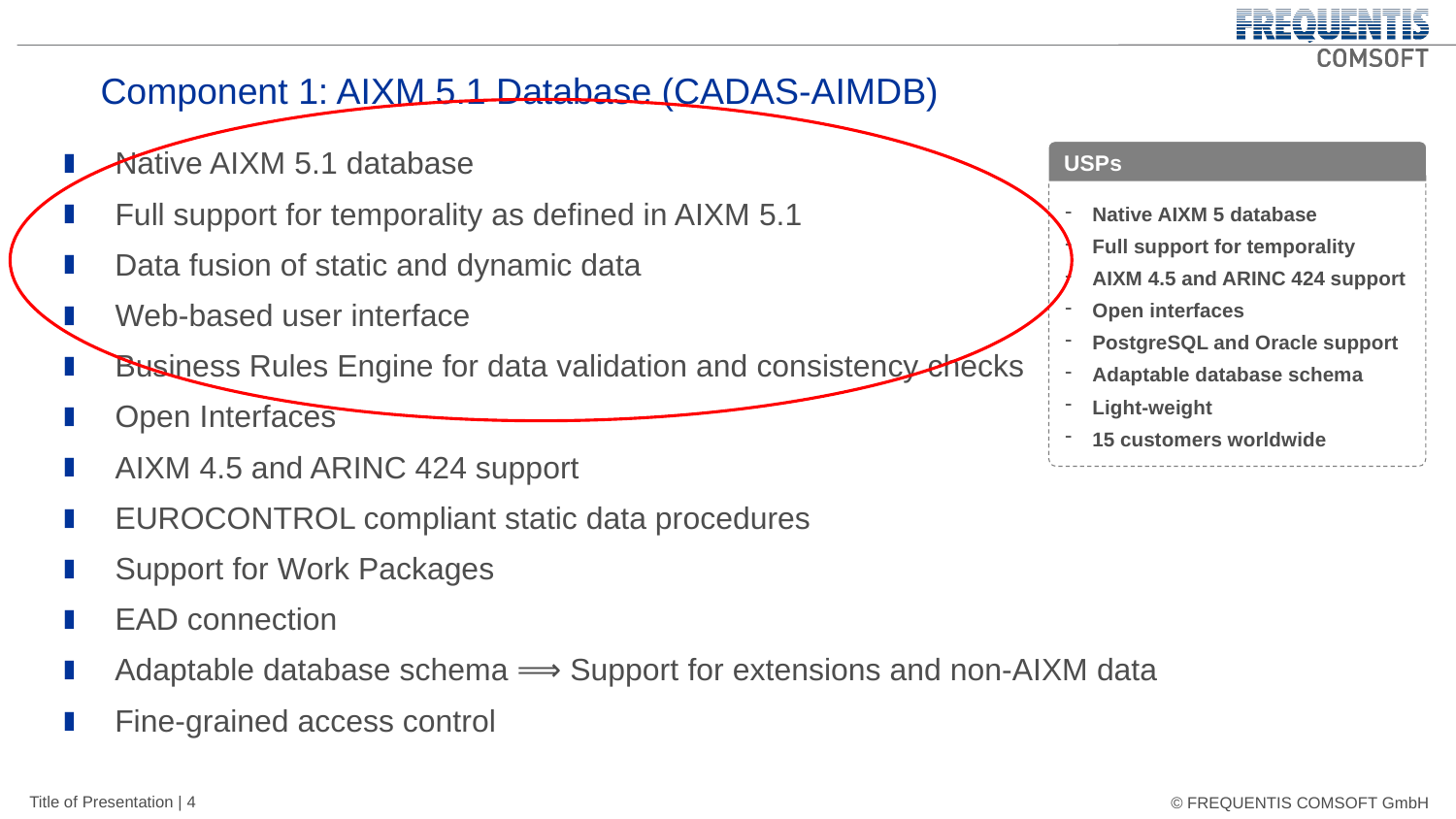

# Component 1: AIXM 5.1 Database (CADAS-AIMDB)

Native AIXM 5.1 database
Full support for temporality as defined in AIXM 5.1
Data fusion of static and dynamic data
Web-based user interface
Business Rules Engine for data validation and consistency checks
Open Interfaces
AIXM 4.5 and ARINC 424 support
EUROCONTROL compliant static data procedures
Support for Work Packages
EAD connection
Adaptable database schema ⟹ Support for extensions and non-AIXM data
Fine-grained access control

USPs
Native AIXM 5 database
Full support for temporality
AIXM 4.5 and ARINC 424 support
Open interfaces
PostgreSQL and Oracle support
Adaptable database schema
Light-weight
15 customers worldwide